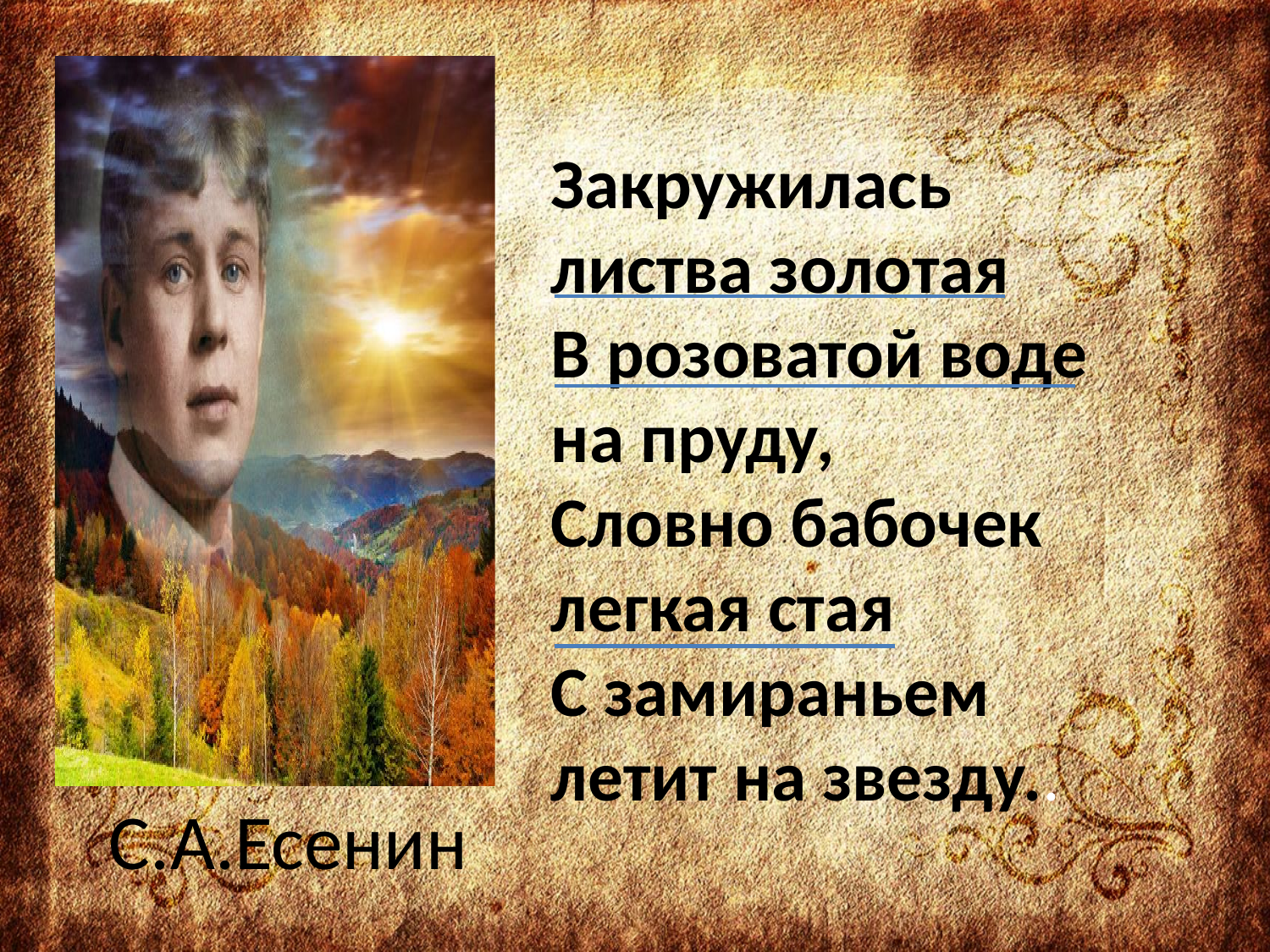

Закружилась листва золотая
В розоватой воде на пруду,
Словно бабочек легкая стая
С замираньем летит на звезду..

С.А.Есенин